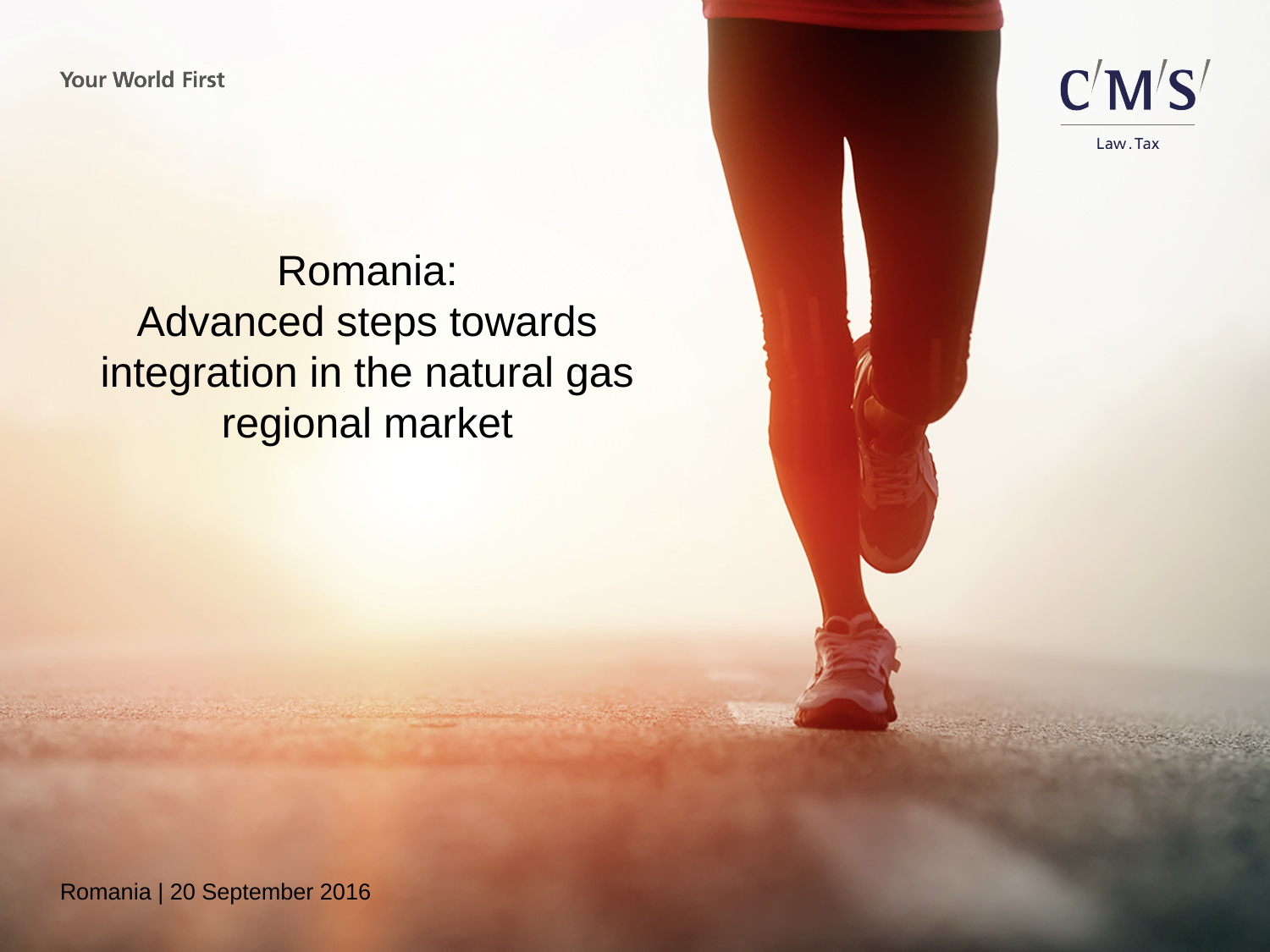

# Romania: Advanced steps towards integration in the natural gas regional market